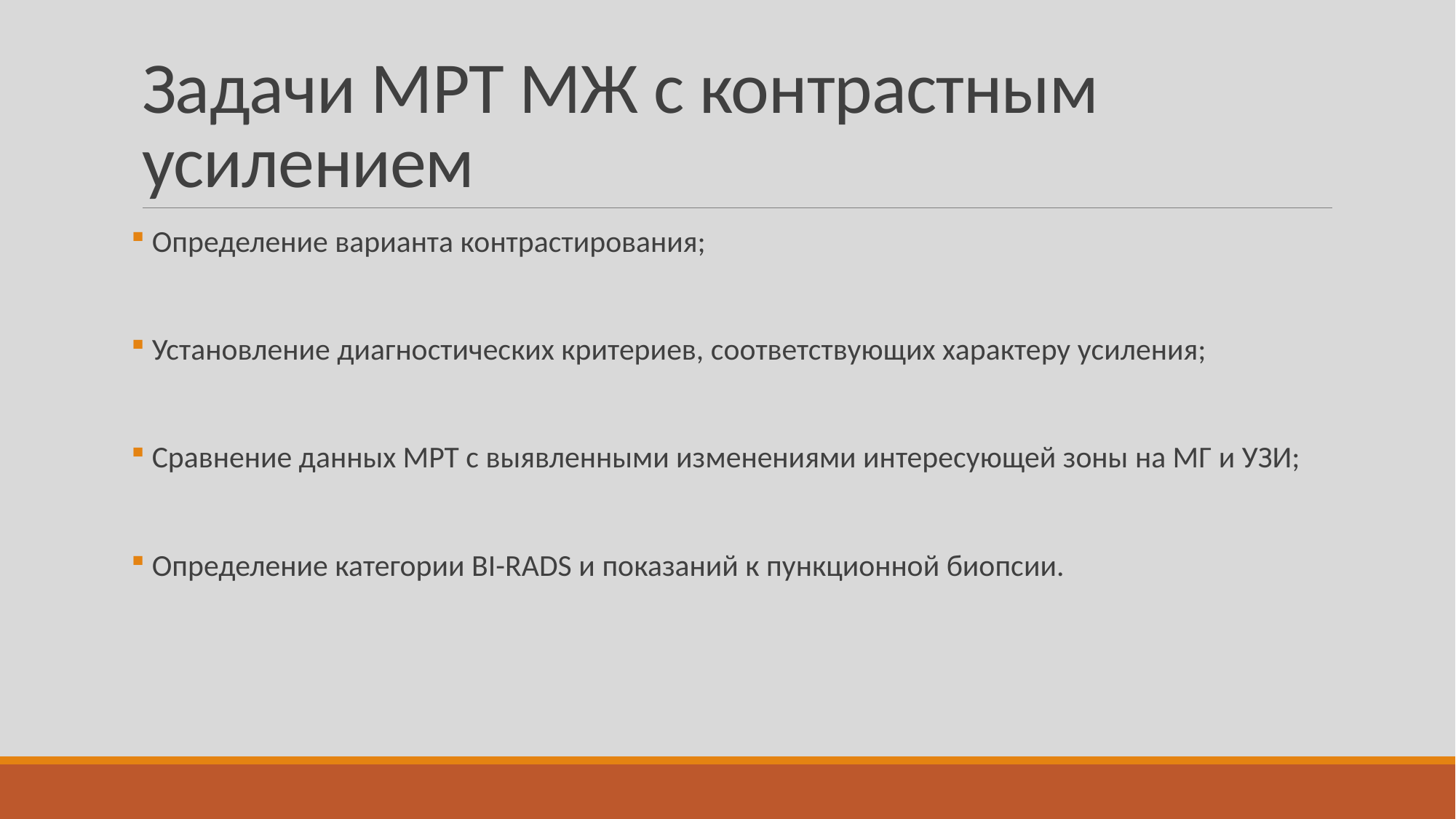

# Задачи МРТ МЖ с контрастным усилением
 Определение варианта контрастирования;

 Установление диагностических критериев, соответствующих характеру усиления;

 Сравнение данных МРТ с выявленными изменениями интересующей зоны на МГ и УЗИ;

 Определение категории BI-RADS и показаний к пункционной биопсии.